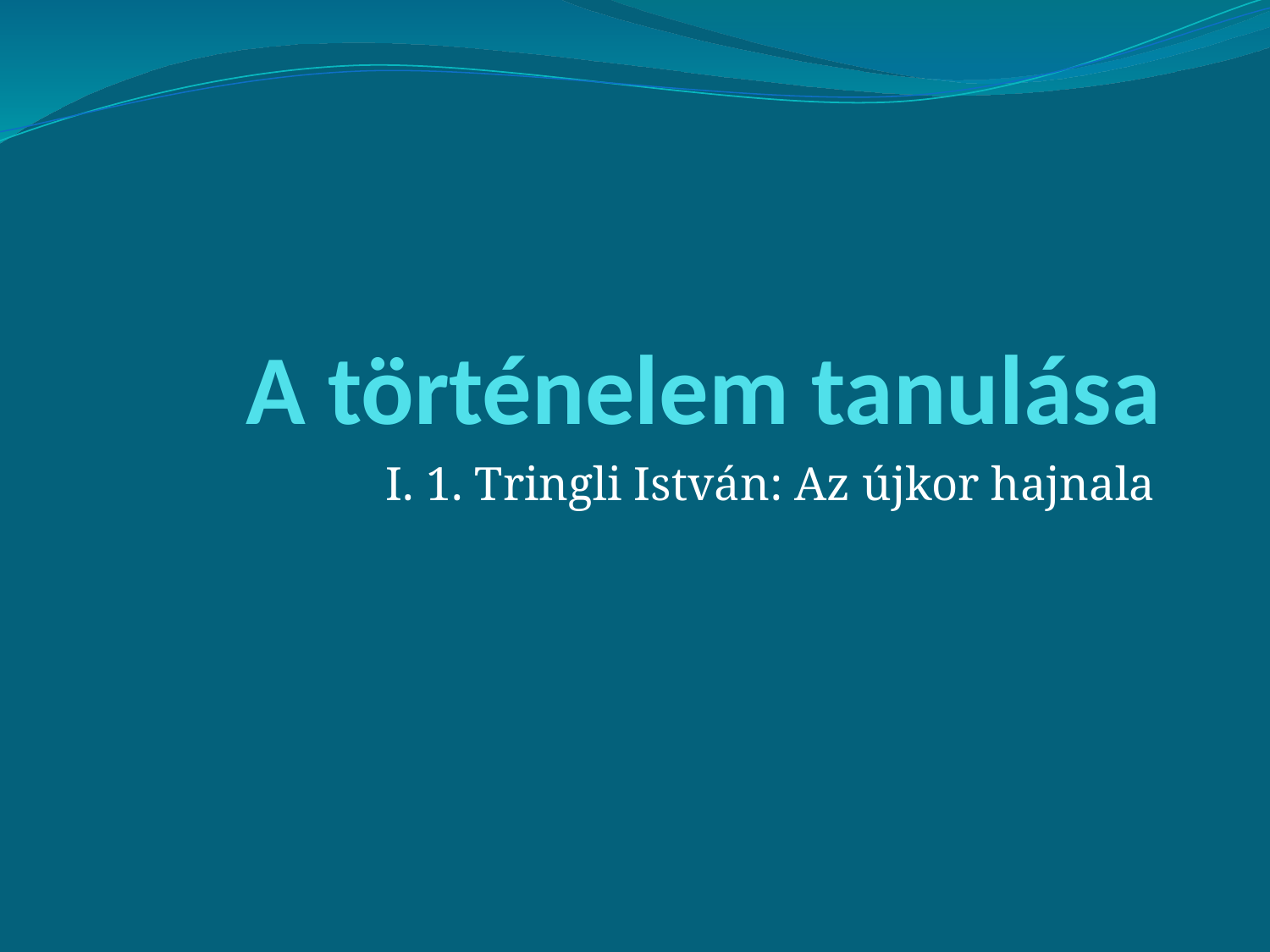

# A történelem tanulása
I. 1. Tringli István: Az újkor hajnala